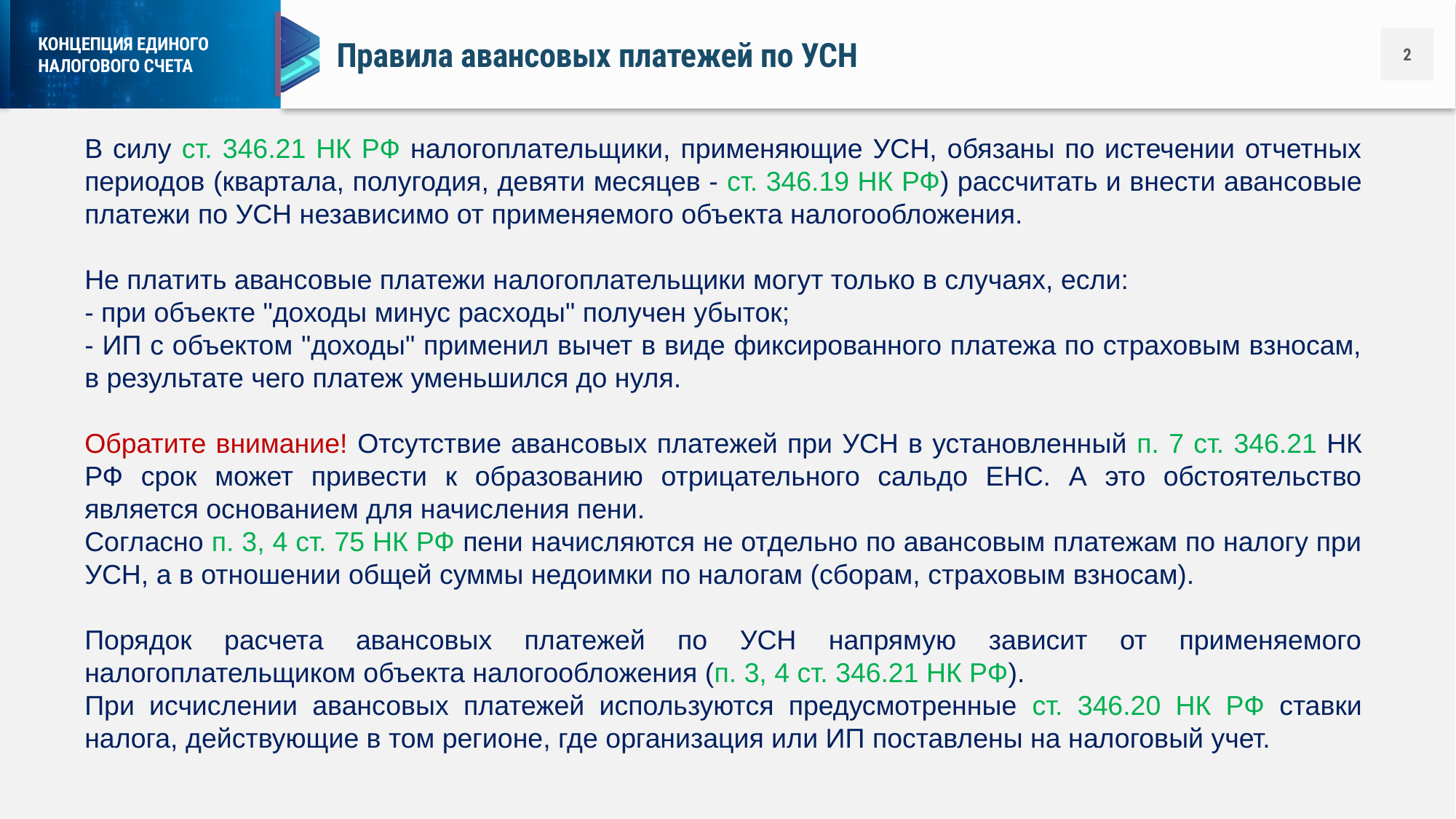

Правила авансовых платежей по УСН
В силу ст. 346.21 НК РФ налогоплательщики, применяющие УСН, обязаны по истечении отчетных периодов (квартала, полугодия, девяти месяцев - ст. 346.19 НК РФ) рассчитать и внести авансовые платежи по УСН независимо от применяемого объекта налогообложения.

Не платить авансовые платежи налогоплательщики могут только в случаях, если:
- при объекте "доходы минус расходы" получен убыток;
- ИП с объектом "доходы" применил вычет в виде фиксированного платежа по страховым взносам, в результате чего платеж уменьшился до нуля.

Обратите внимание! Отсутствие авансовых платежей при УСН в установленный п. 7 ст. 346.21 НК РФ срок может привести к образованию отрицательного сальдо ЕНС. А это обстоятельство является основанием для начисления пени.
Согласно п. 3, 4 ст. 75 НК РФ пени начисляются не отдельно по авансовым платежам по налогу при УСН, а в отношении общей суммы недоимки по налогам (сборам, страховым взносам).

Порядок расчета авансовых платежей по УСН напрямую зависит от применяемого налогоплательщиком объекта налогообложения (п. 3, 4 ст. 346.21 НК РФ).
При исчислении авансовых платежей используются предусмотренные ст. 346.20 НК РФ ставки налога, действующие в том регионе, где организация или ИП поставлены на налоговый учет.